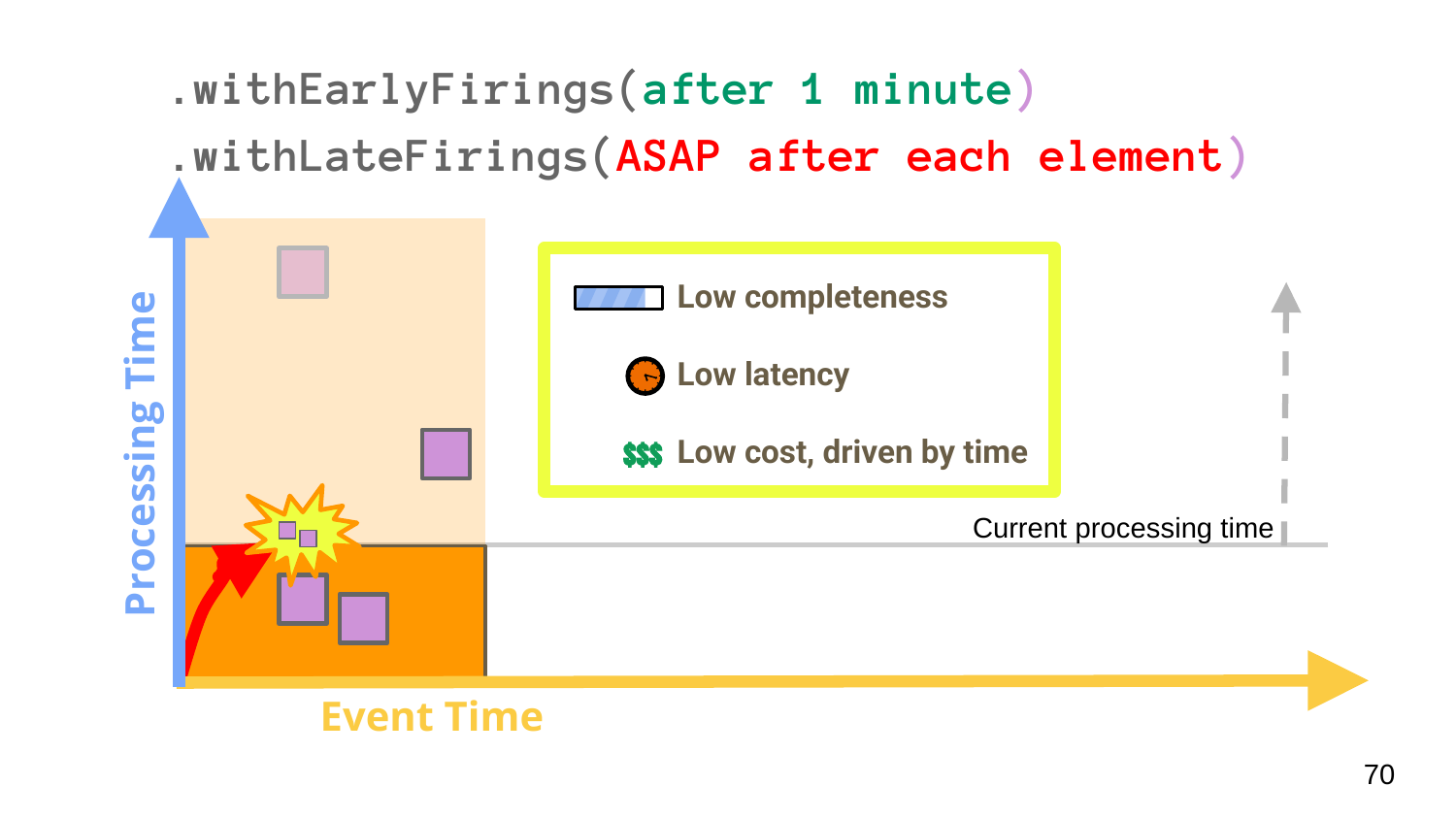

.withEarlyFirings(after 1 minute)
.withLateFirings(ASAP after each element)

Low completeness

Low latency

Low cost, driven by time

$$$

Processing Time

Current processing time

Event Time
70